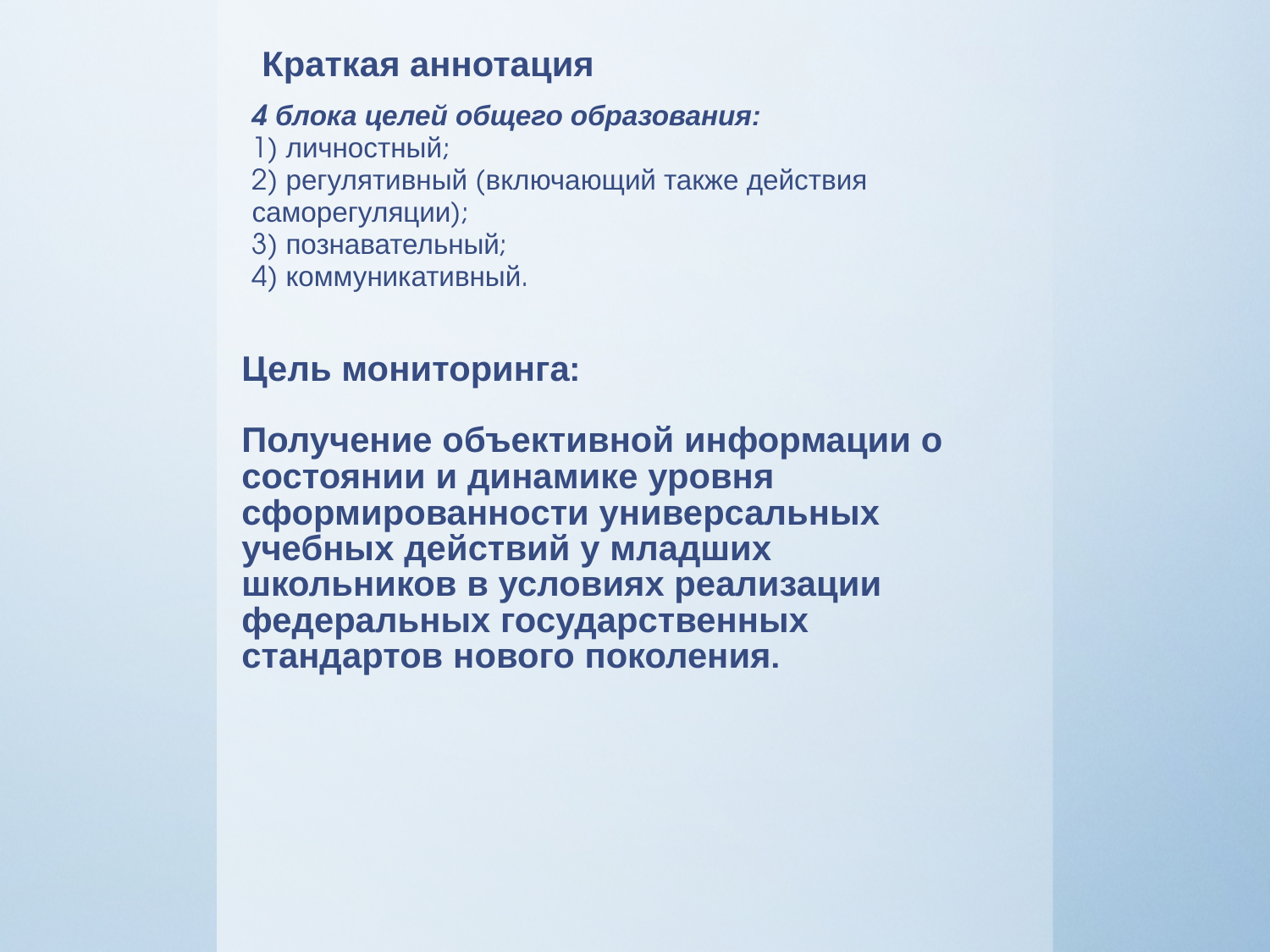

# Краткая аннотация
4 блока целей общего образования:
1) личностный;
2) регулятивный (включающий также действия саморегуляции);
3) познавательный;
4) коммуникативный.

Цель мониторинга:
Получение объективной информации о состоянии и динамике уровня сформированности универсальных учебных действий у младших школьников в условиях реализации федеральных государственных стандартов нового поколения.